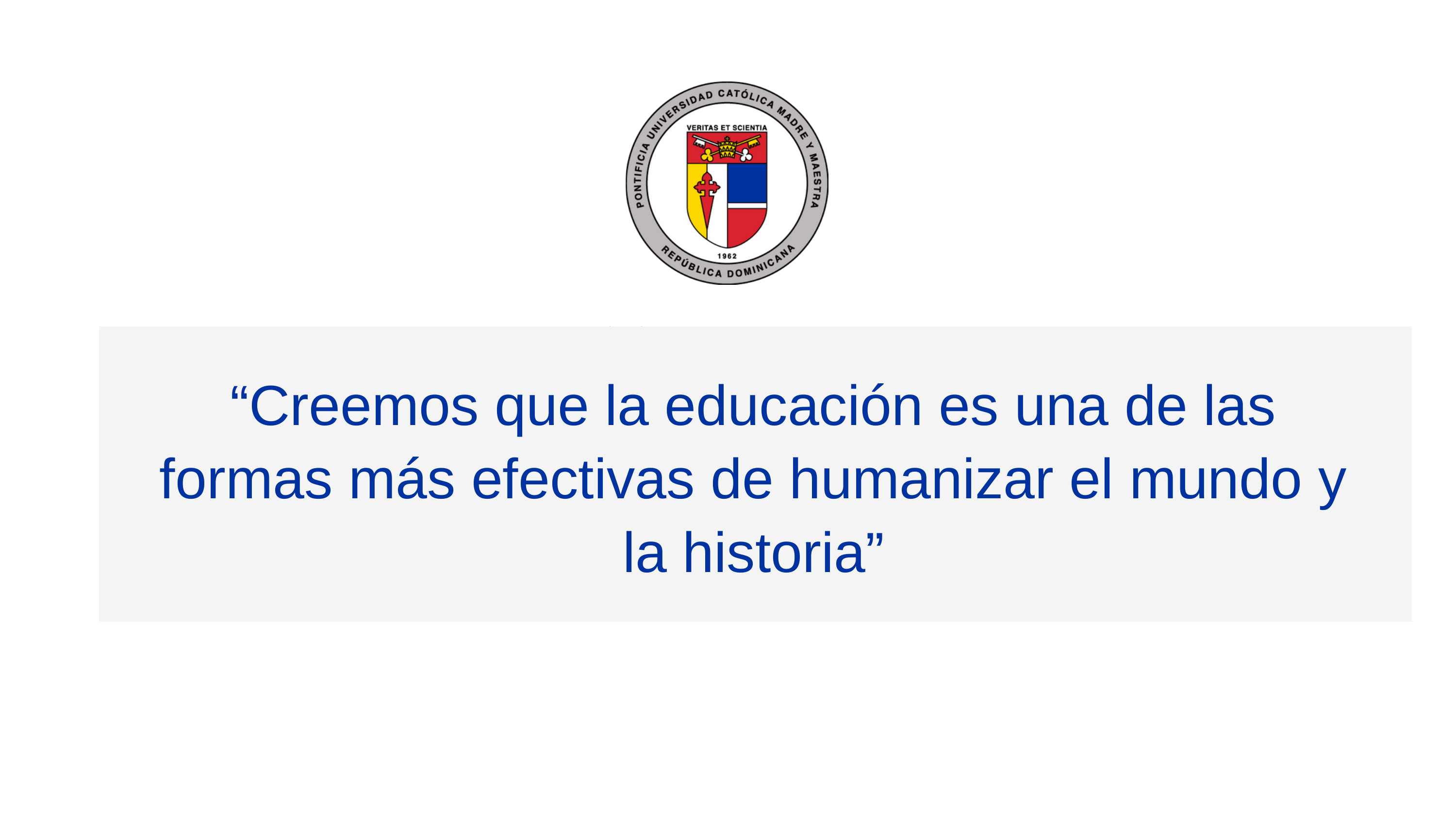

“Creemos que la educación es una de las formas más efectivas de humanizar el mundo y la historia”